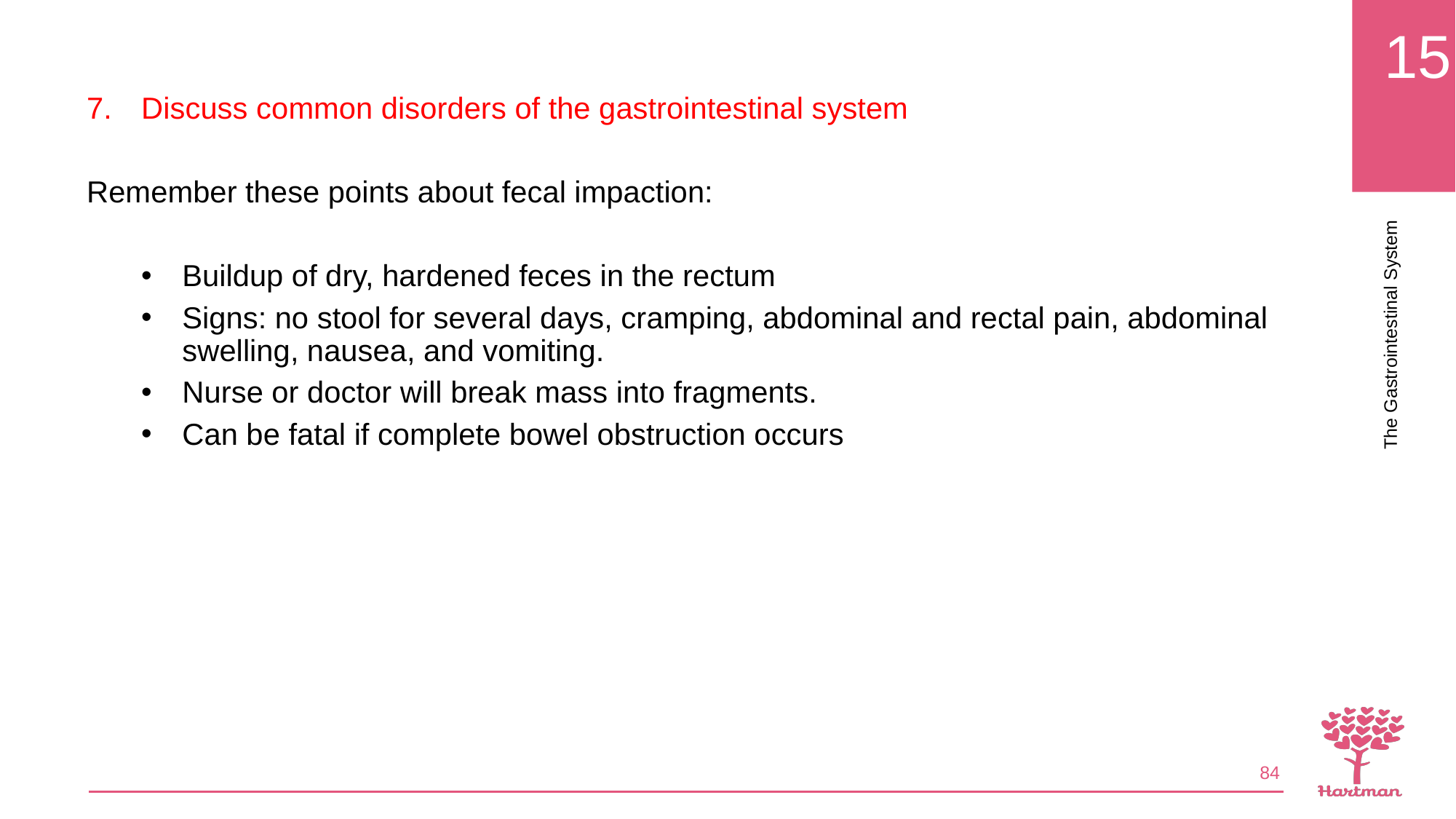

Discuss common disorders of the gastrointestinal system

Remember these points about fecal impaction:

Buildup of dry, hardened feces in the rectum
Signs: no stool for several days, cramping, abdominal and rectal pain, abdominal swelling, nausea, and vomiting.
Nurse or doctor will break mass into fragments.
Can be fatal if complete bowel obstruction occurs

84